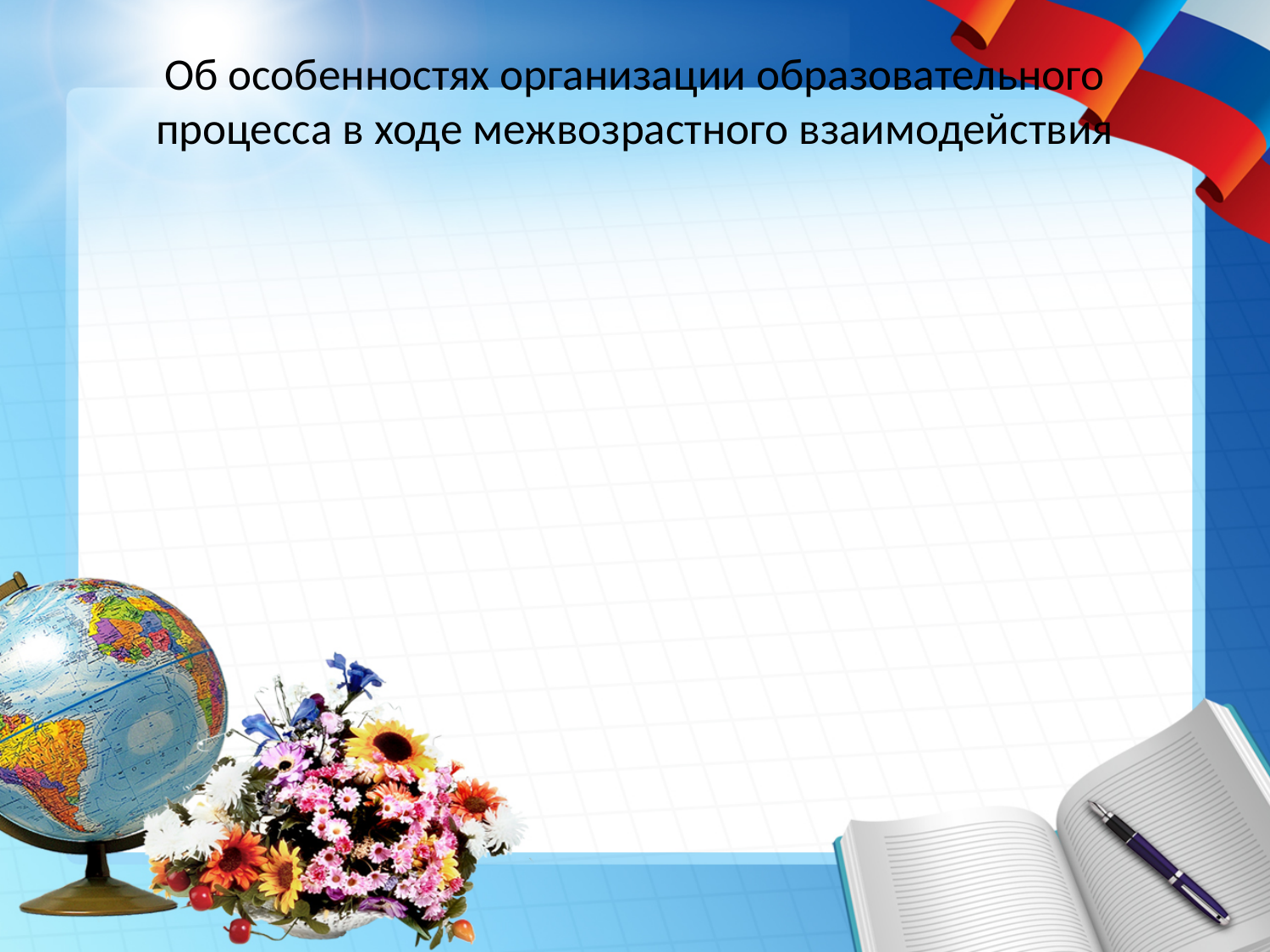

# Об особенностях организации образовательного процесса в ходе межвозрастного взаимодействия